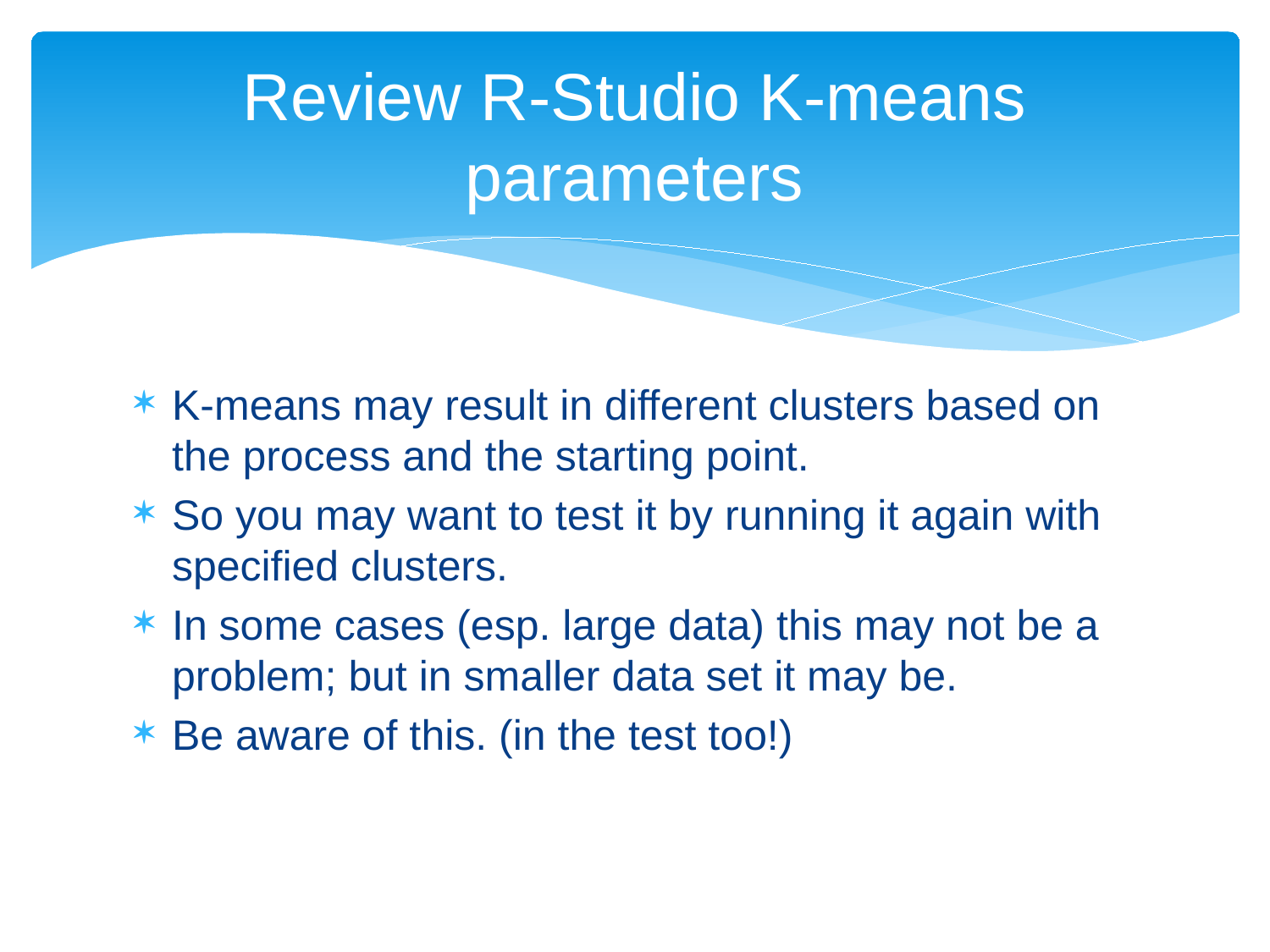

# Review R-Studio K-means parameters
K-means may result in different clusters based on the process and the starting point.
So you may want to test it by running it again with specified clusters.
In some cases (esp. large data) this may not be a problem; but in smaller data set it may be.
Be aware of this. (in the test too!)